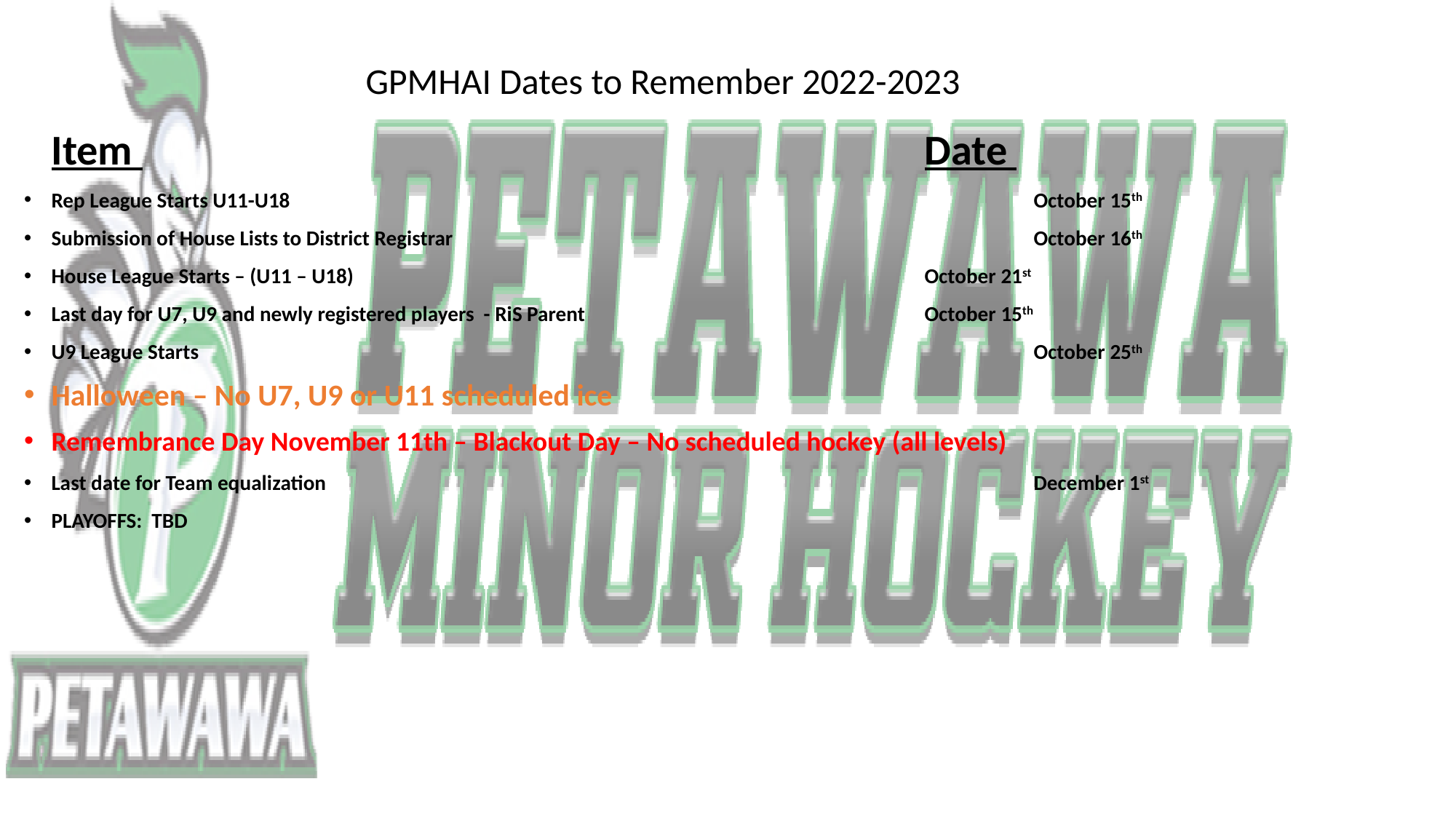

# GPMHAI Dates to Remember 2022-2023
	Item 								Date
Rep League Starts U11-U18							October 15th
Submission of House Lists to District Registrar 						October 16th
House League Starts – (U11 – U18) 						October 21st
Last day for U7, U9 and newly registered players  - RiS Parent 				October 15th
U9 League Starts 								October 25th
Halloween – No U7, U9 or U11 scheduled ice
Remembrance Day November 11th – Blackout Day – No scheduled hockey (all levels)
Last date for Team equalization							December 1st
PLAYOFFS:  TBD